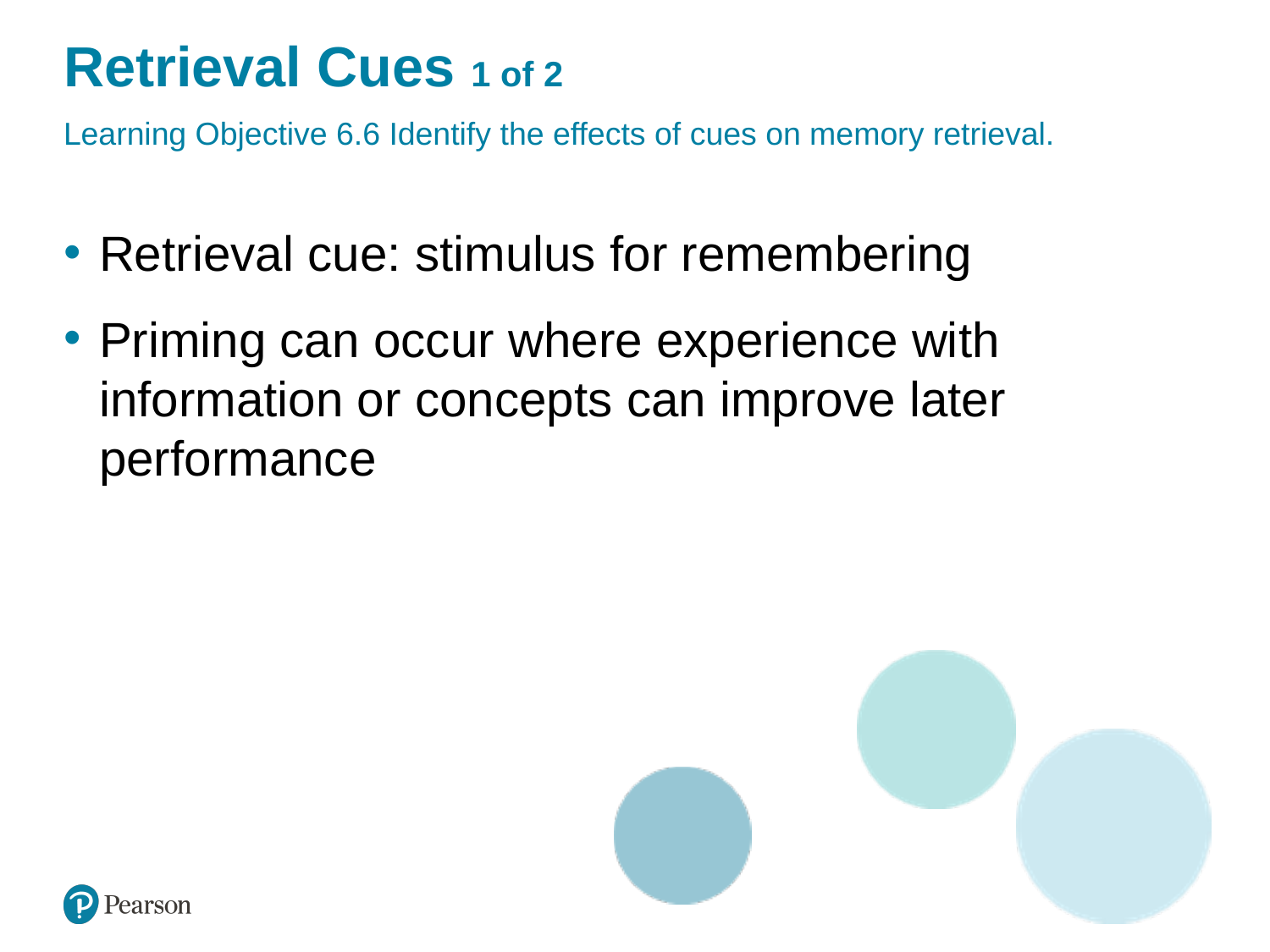

# Retrieval Cues 1 of 2
Learning Objective 6.6 Identify the effects of cues on memory retrieval.
Retrieval cue: stimulus for remembering
Priming can occur where experience with information or concepts can improve later performance